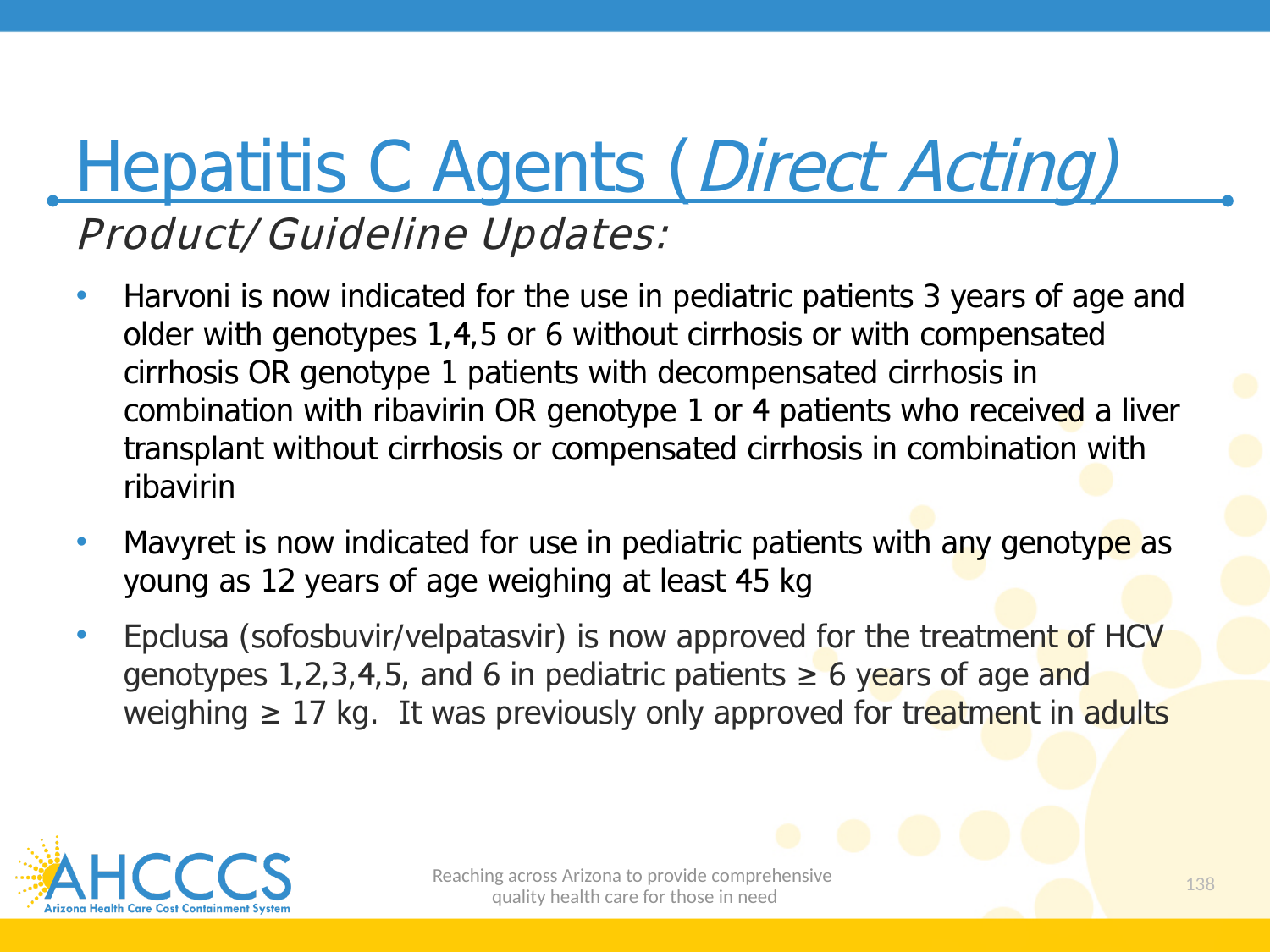

# Hepatitis C Agents (Direct Acting)
Product/Guideline Updates:
Harvoni is now indicated for the use in pediatric patients 3 years of age and older with genotypes 1,4,5 or 6 without cirrhosis or with compensated cirrhosis OR genotype 1 patients with decompensated cirrhosis in combination with ribavirin OR genotype 1 or 4 patients who received a liver transplant without cirrhosis or compensated cirrhosis in combination with ribavirin
Mavyret is now indicated for use in pediatric patients with any genotype as young as 12 years of age weighing at least 45 kg
Epclusa (sofosbuvir/velpatasvir) is now approved for the treatment of HCV genotypes 1,2,3,4,5, and 6 in pediatric patients ≥ 6 years of age and weighing ≥ 17 kg.  It was previously only approved for treatment in adults

Reaching across Arizona to provide comprehensive
quality health care for those in need
138